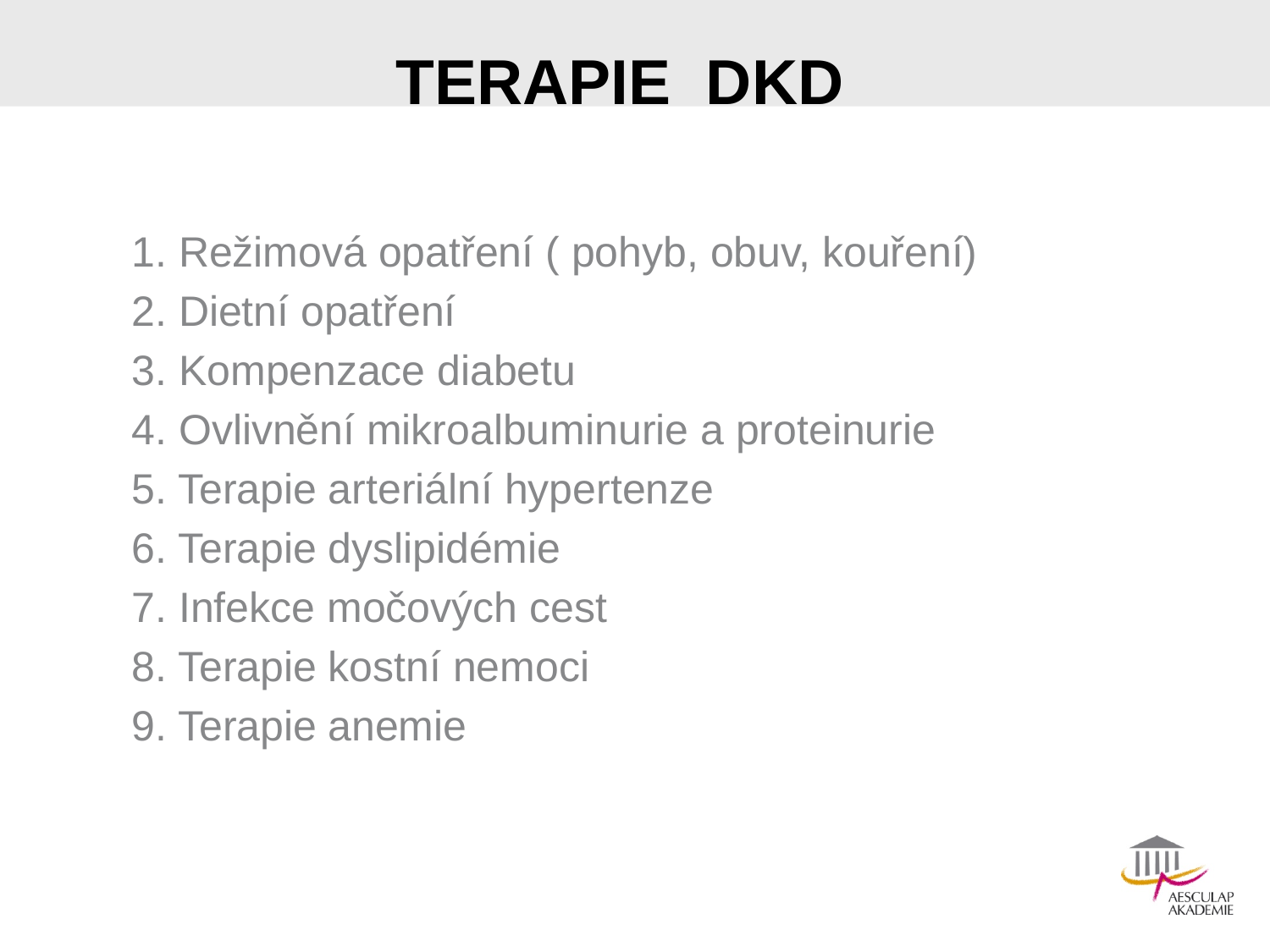

# TERAPIE  DKD
1. Režimová opatření ( pohyb, obuv, kouření)
2. Dietní opatření
3. Kompenzace diabetu
4. Ovlivnění mikroalbuminurie a proteinurie
5. Terapie arteriální hypertenze
6. Terapie dyslipidémie
7. Infekce močových cest
8. Terapie kostní nemoci
9. Terapie anemie